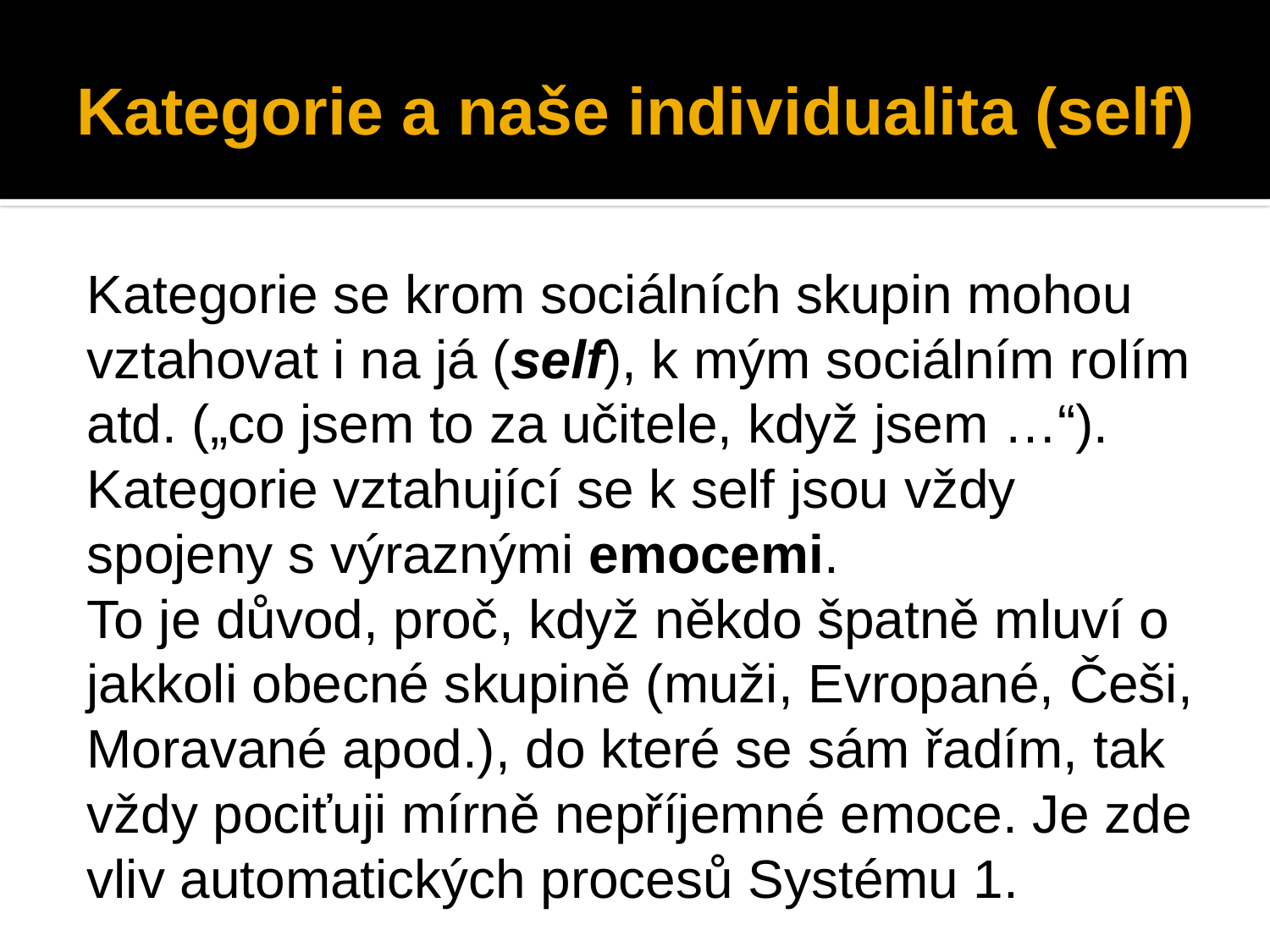

# Kategorie a naše individualita (self)
Kategorie se krom sociálních skupin mohou vztahovat i na já (self), k mým sociálním rolím atd. („co jsem to za učitele, když jsem …“). Kategorie vztahující se k self jsou vždy spojeny s výraznými emocemi.
To je důvod, proč, když někdo špatně mluví o jakkoli obecné skupině (muži, Evropané, Češi, Moravané apod.), do které se sám řadím, tak vždy pociťuji mírně nepříjemné emoce. Je zde vliv automatických procesů Systému 1.